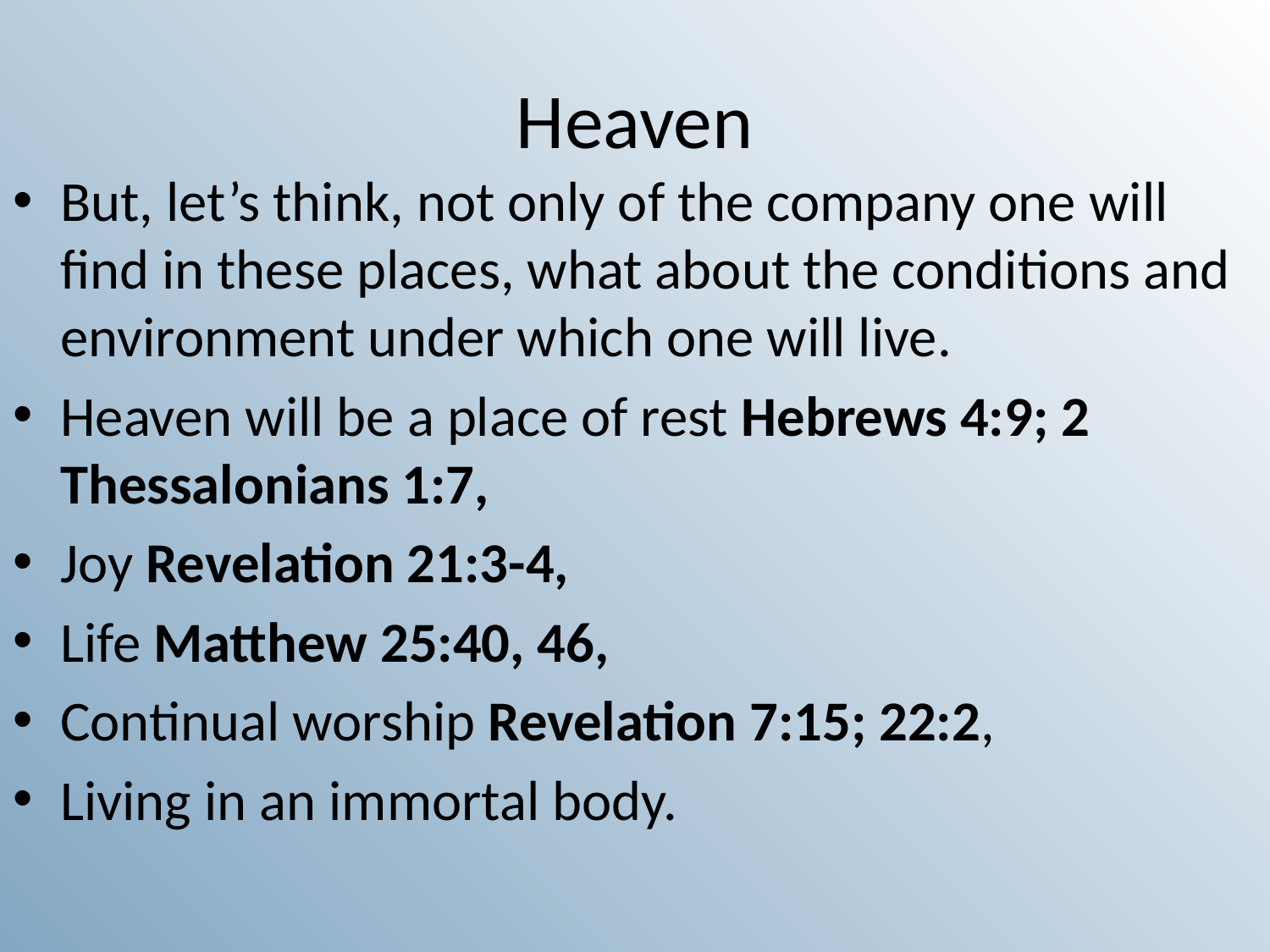

# Heaven
But, let’s think, not only of the company one will find in these places, what about the conditions and environment under which one will live.
Heaven will be a place of rest Hebrews 4:9; 2 Thessalonians 1:7,
Joy Revelation 21:3-4,
Life Matthew 25:40, 46,
Continual worship Revelation 7:15; 22:2,
Living in an immortal body.